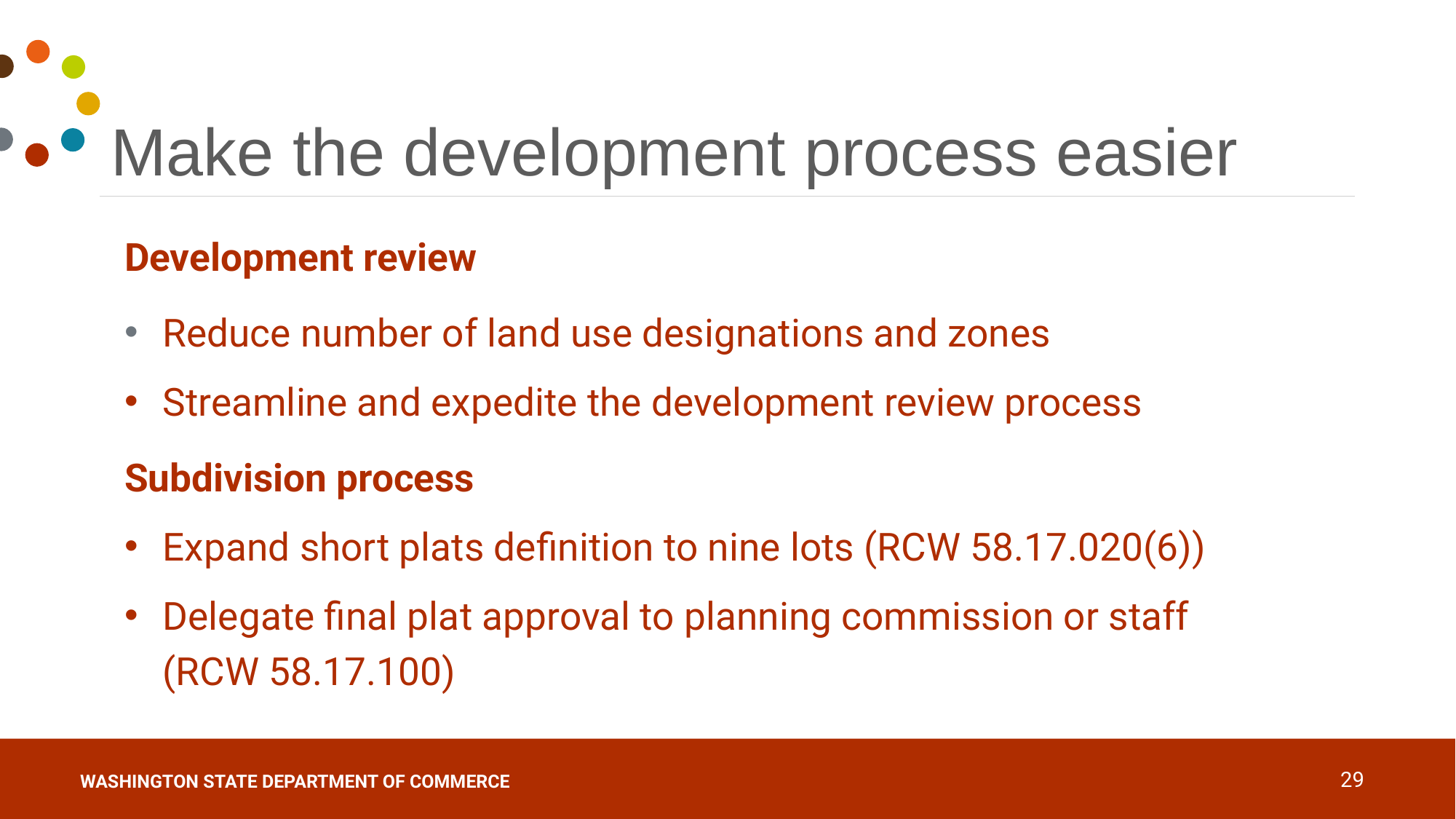

# Make the development process easier
Development review
Reduce number of land use designations and zones
Streamline and expedite the development review process
Subdivision process
Expand short plats definition to nine lots (RCW 58.17.020(6))
Delegate final plat approval to planning commission or staff (RCW 58.17.100)